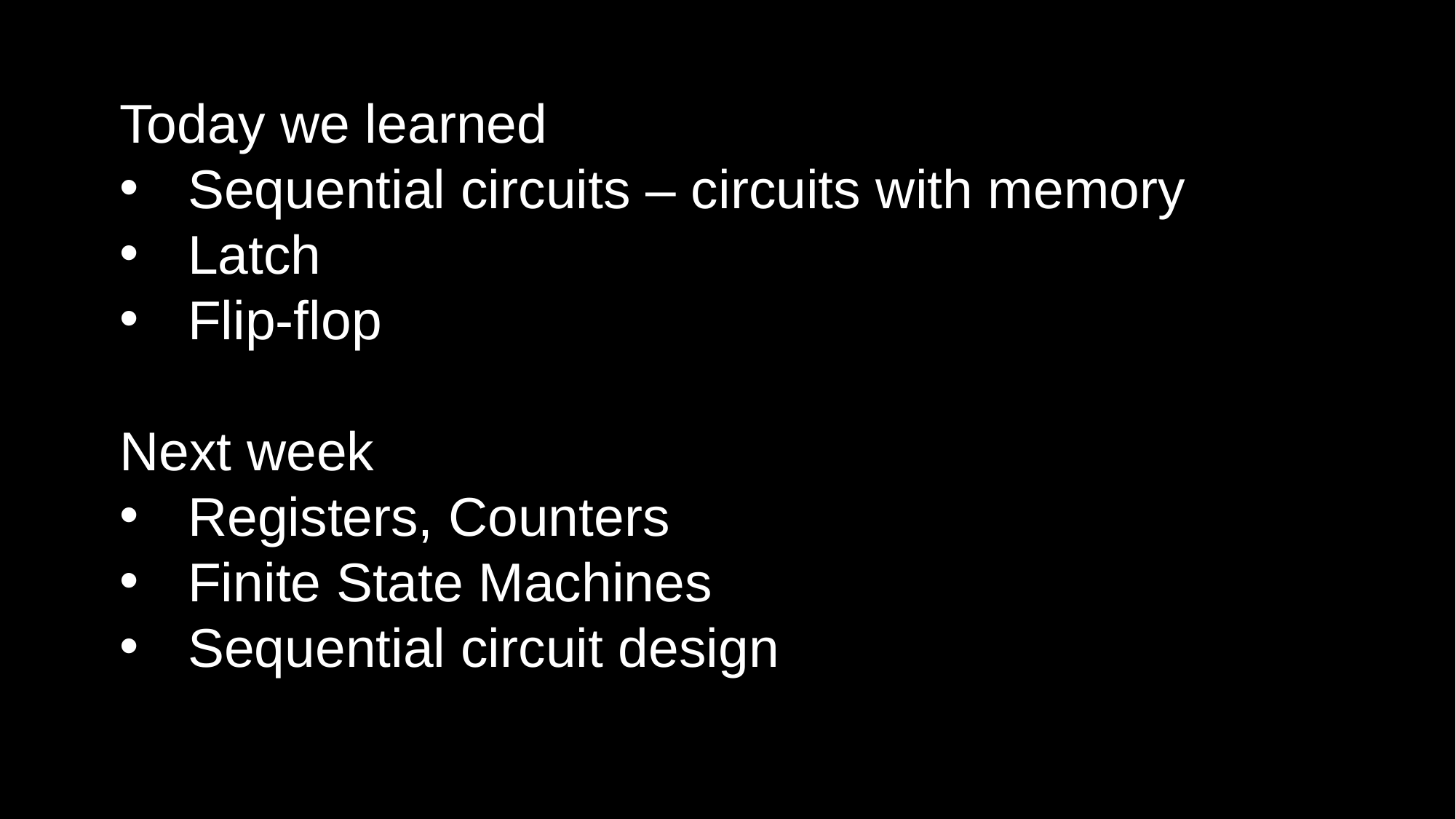

Today we learned
Sequential circuits – circuits with memory
Latch
Flip-flop

Next week
Registers, Counters
Finite State Machines
Sequential circuit design
59